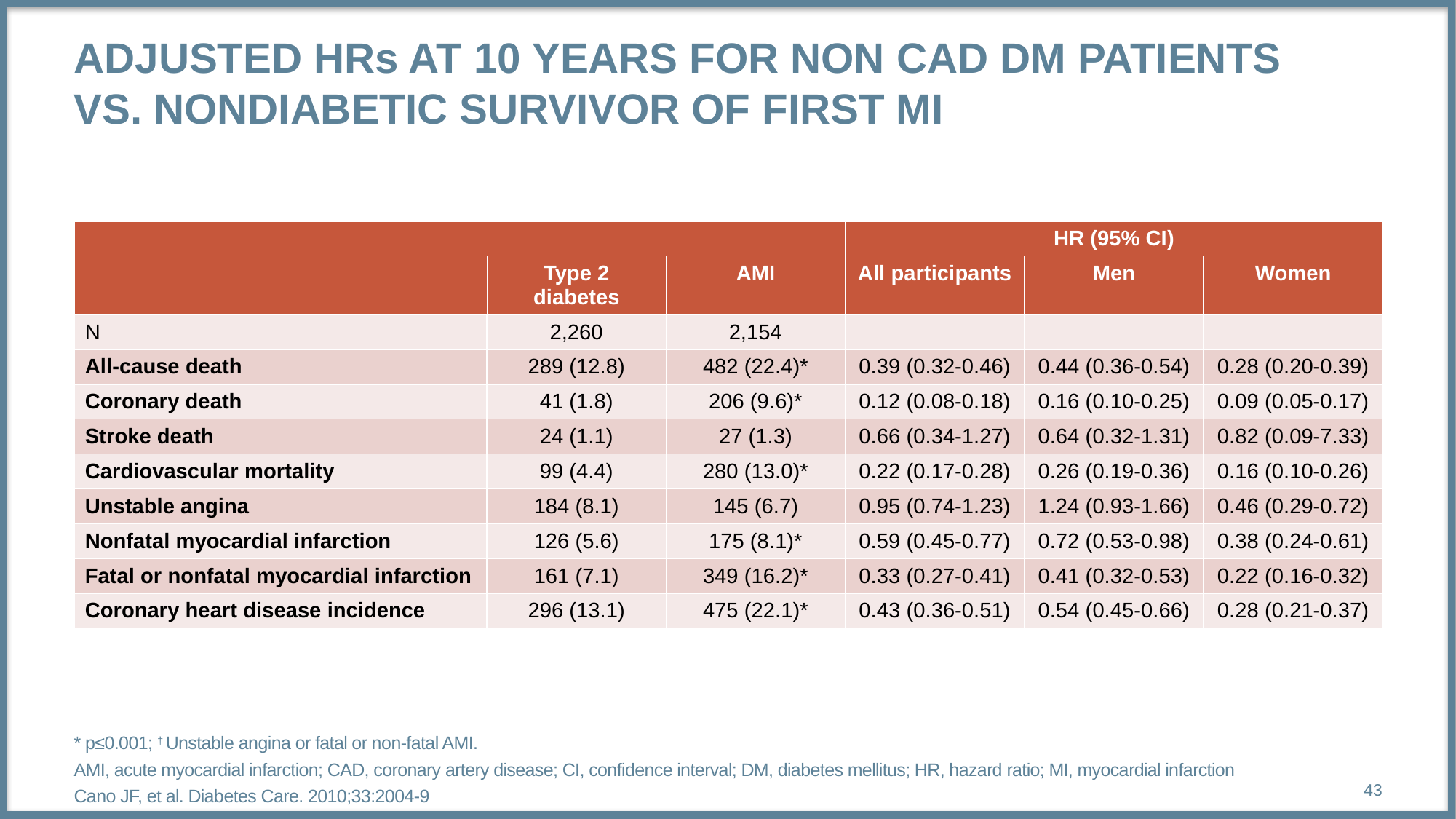

# Adjusted HRs at 10 years for non CAD DM Patients vs. nondiabetic survivor of first MI
|  |  |  | HR (95% CI) |  |  |
| --- | --- | --- | --- | --- | --- |
|  | Type 2 diabetes | AMI | All participants | Men | Women |
| N | 2,260 | 2,154 |  |  |  |
| All-cause death | 289 (12.8) | 482 (22.4)\* | 0.39 (0.32-0.46) | 0.44 (0.36-0.54) | 0.28 (0.20-0.39) |
| Coronary death | 41 (1.8) | 206 (9.6)\* | 0.12 (0.08-0.18) | 0.16 (0.10-0.25) | 0.09 (0.05-0.17) |
| Stroke death | 24 (1.1) | 27 (1.3) | 0.66 (0.34-1.27) | 0.64 (0.32-1.31) | 0.82 (0.09-7.33) |
| Cardiovascular mortality | 99 (4.4) | 280 (13.0)\* | 0.22 (0.17-0.28) | 0.26 (0.19-0.36) | 0.16 (0.10-0.26) |
| Unstable angina | 184 (8.1) | 145 (6.7) | 0.95 (0.74-1.23) | 1.24 (0.93-1.66) | 0.46 (0.29-0.72) |
| Nonfatal myocardial infarction | 126 (5.6) | 175 (8.1)\* | 0.59 (0.45-0.77) | 0.72 (0.53-0.98) | 0.38 (0.24-0.61) |
| Fatal or nonfatal myocardial infarction | 161 (7.1) | 349 (16.2)\* | 0.33 (0.27-0.41) | 0.41 (0.32-0.53) | 0.22 (0.16-0.32) |
| Coronary heart disease incidence | 296 (13.1) | 475 (22.1)\* | 0.43 (0.36-0.51) | 0.54 (0.45-0.66) | 0.28 (0.21-0.37) |
* p≤0.001; † Unstable angina or fatal or non-fatal AMI.
AMI, acute myocardial infarction; CAD, coronary artery disease; CI, confidence interval; DM, diabetes mellitus; HR, hazard ratio; MI, myocardial infarction
Cano JF, et al. Diabetes Care. 2010;33:2004-9
43